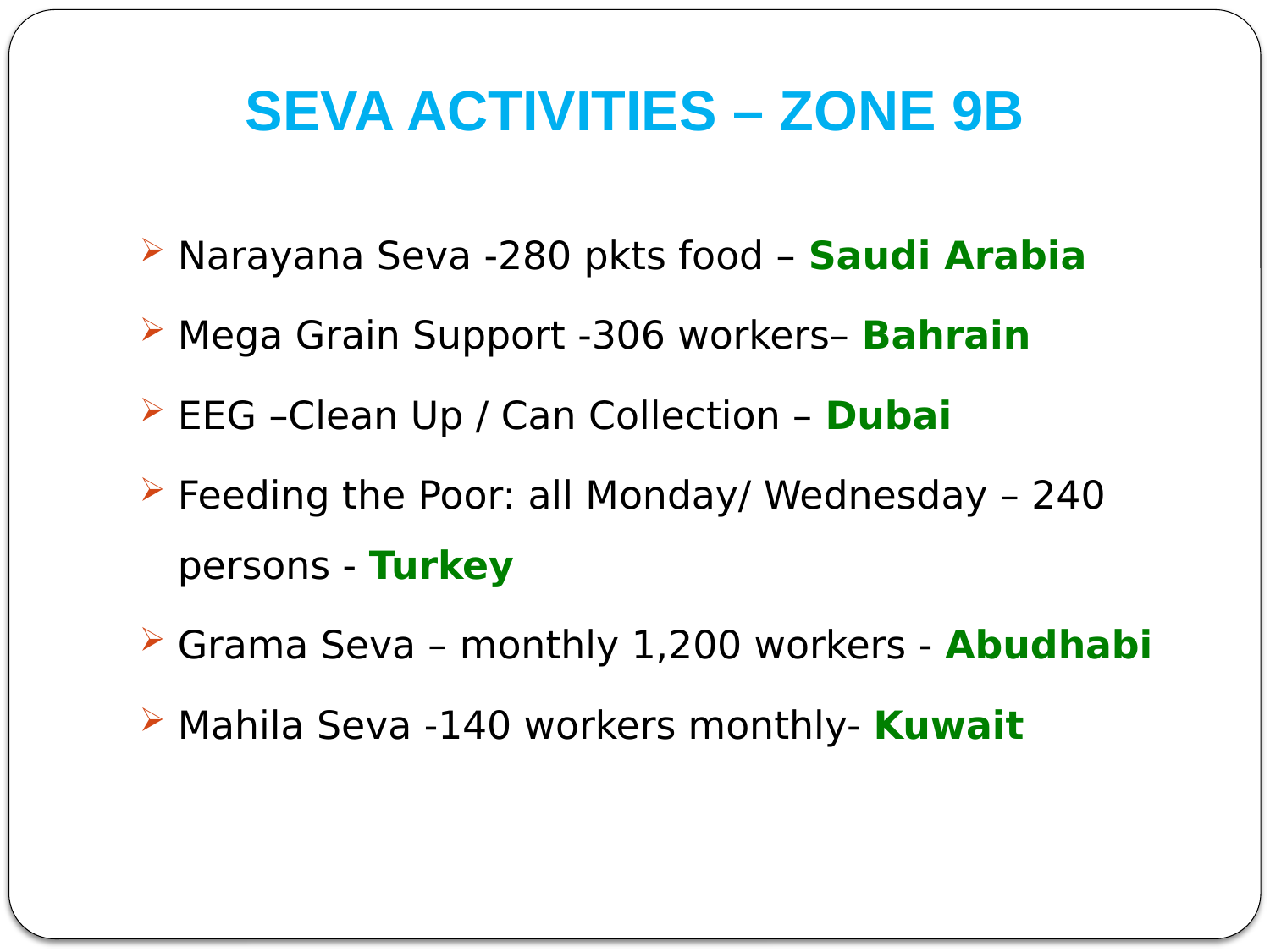

# SEVA ACTIVITIES – ZONE 9B
Narayana Seva -280 pkts food – Saudi Arabia
Mega Grain Support -306 workers– Bahrain
EEG –Clean Up / Can Collection – Dubai
Feeding the Poor: all Monday/ Wednesday – 240 persons - Turkey
Grama Seva – monthly 1,200 workers - Abudhabi
Mahila Seva -140 workers monthly- Kuwait